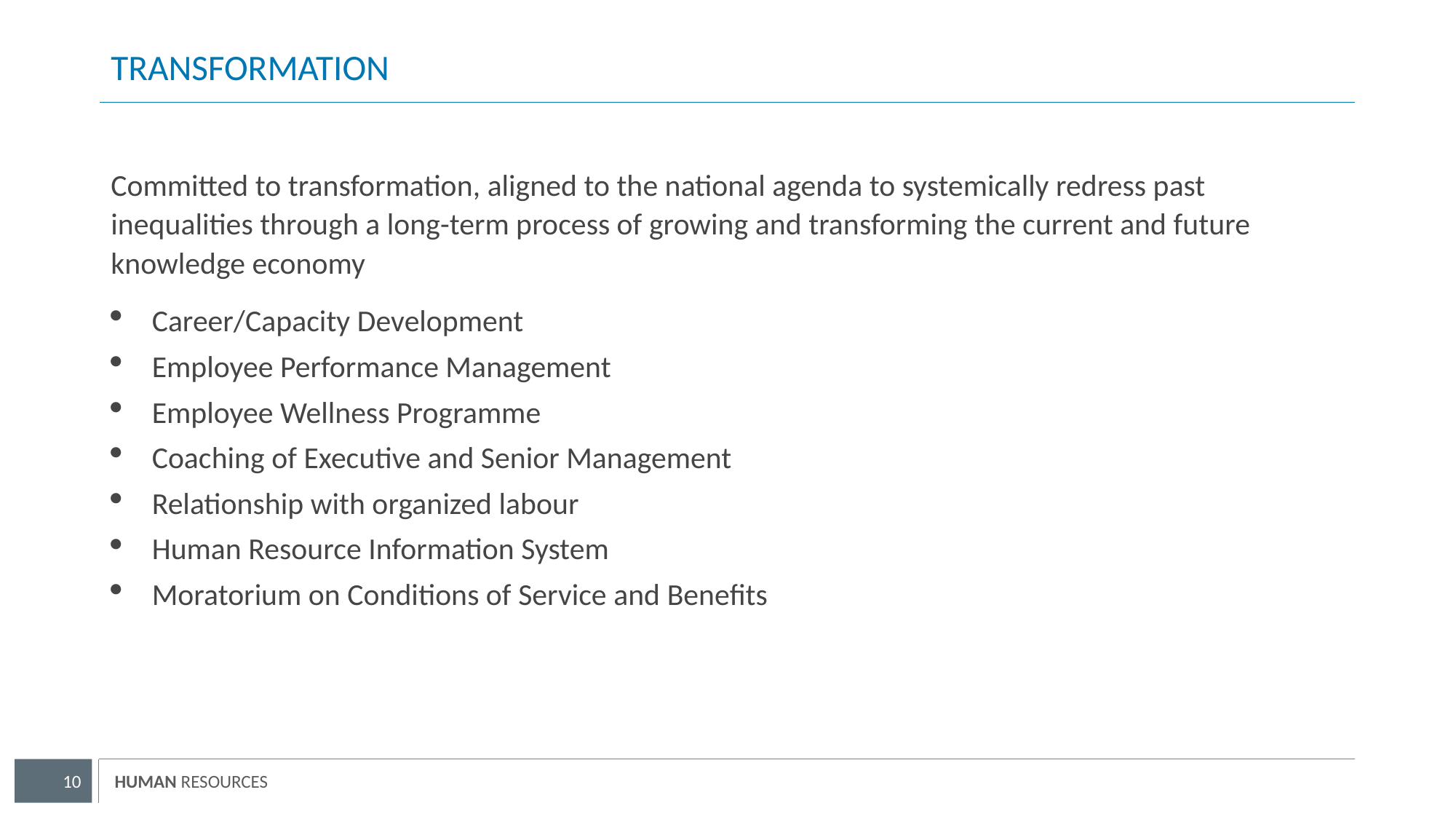

# Transformation
Committed to transformation, aligned to the national agenda to systemically redress past inequalities through a long-term process of growing and transforming the current and future knowledge economy
Career/Capacity Development
Employee Performance Management
Employee Wellness Programme
Coaching of Executive and Senior Management
Relationship with organized labour
Human Resource Information System
Moratorium on Conditions of Service and Benefits
10